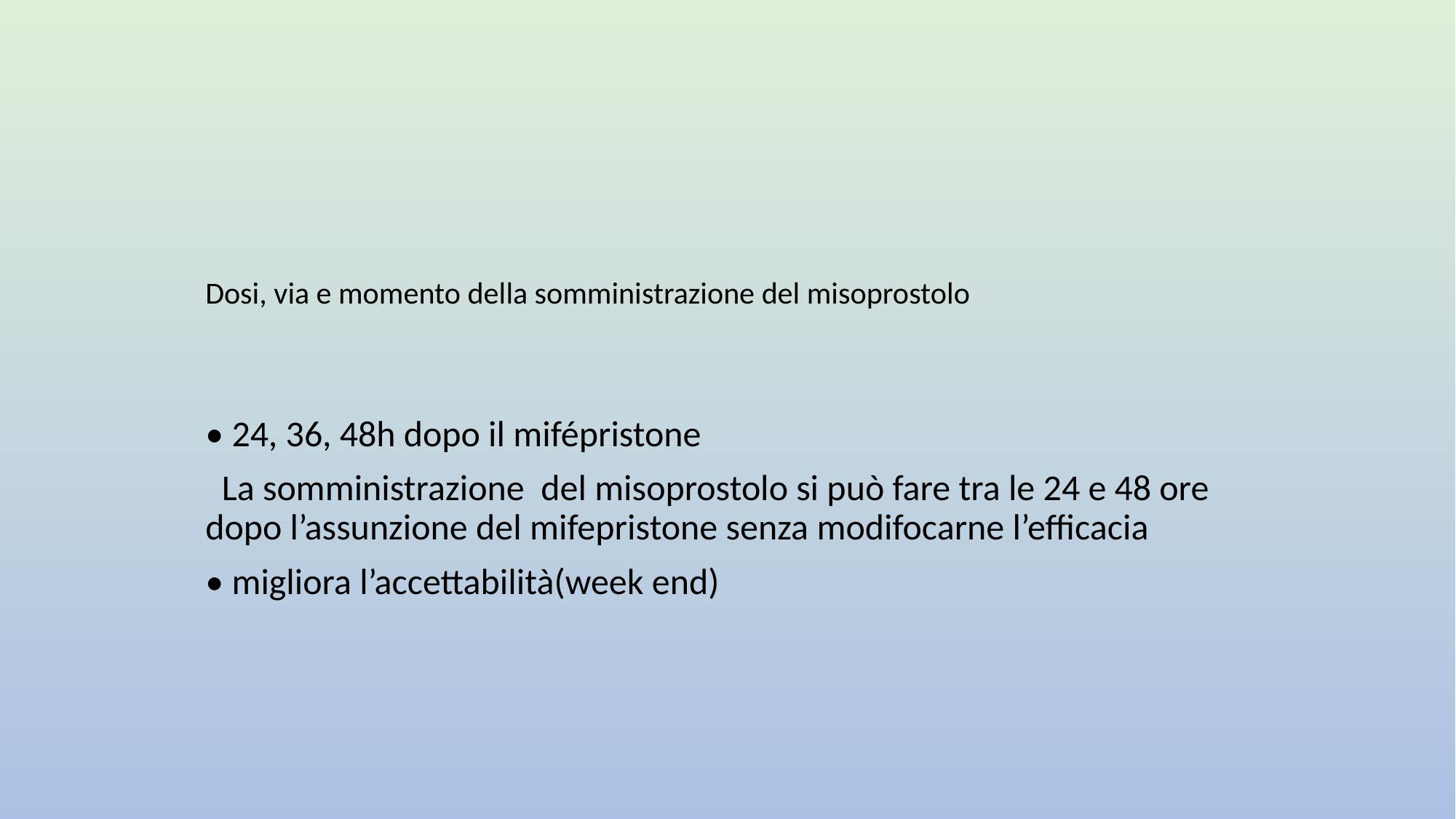

# Dosi, via e momento della somministrazione del misoprostolo
• 24, 36, 48h dopo il mifépristone
  La somministrazione  del misoprostolo si può fare tra le 24 e 48 ore dopo l’assunzione del mifepristone senza modifocarne l’efficacia
• migliora l’accettabilità(week end)